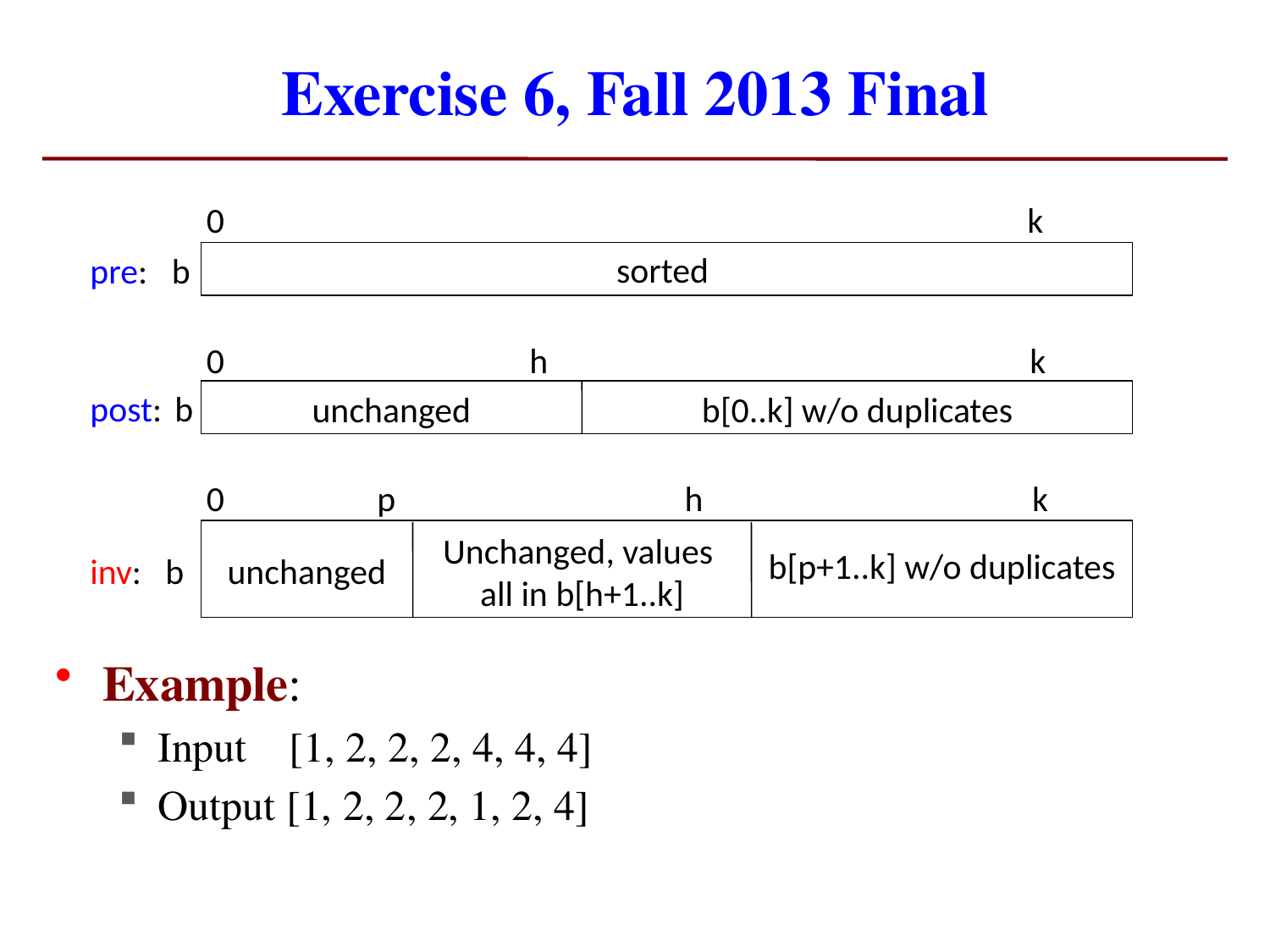

# Exercise 6, Fall 2013 Final
0                                                                                                    k

sorted
pre:   b
0                                      h                                                            k

post:  b
unchanged
b[0..k] w/o duplicates
0                   p                                    h                                         k

inv:   b
Unchanged, values
all in b[h+1..k]

b[p+1..k] w/o duplicates
unchanged
Example:
Input    [1, 2, 2, 2, 4, 4, 4]
Output [1, 2, 2, 2, 1, 2, 4]